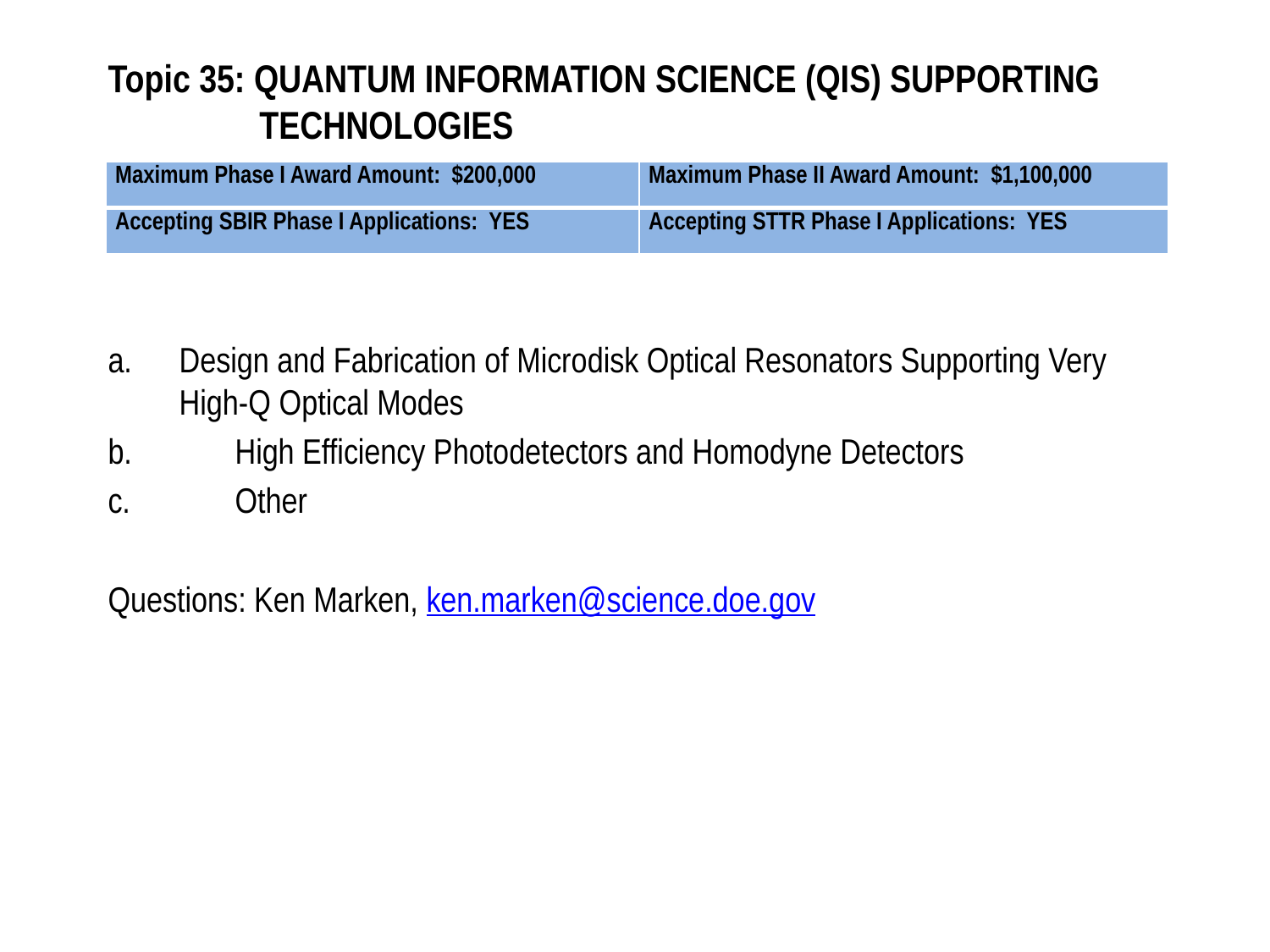

# Topic 35: QUANTUM INFORMATION SCIENCE (QIS) SUPPORTING TECHNOLOGIES
| Maximum Phase I Award Amount: $200,000 | Maximum Phase II Award Amount: $1,100,000 |
| --- | --- |
| Accepting SBIR Phase I Applications: YES | Accepting STTR Phase I Applications: YES |

a.	Design and Fabrication of Microdisk Optical Resonators Supporting Very High-Q Optical Modes
b.	High Efficiency Photodetectors and Homodyne Detectors
c.	Other

Questions: Ken Marken, ken.marken@science.doe.gov